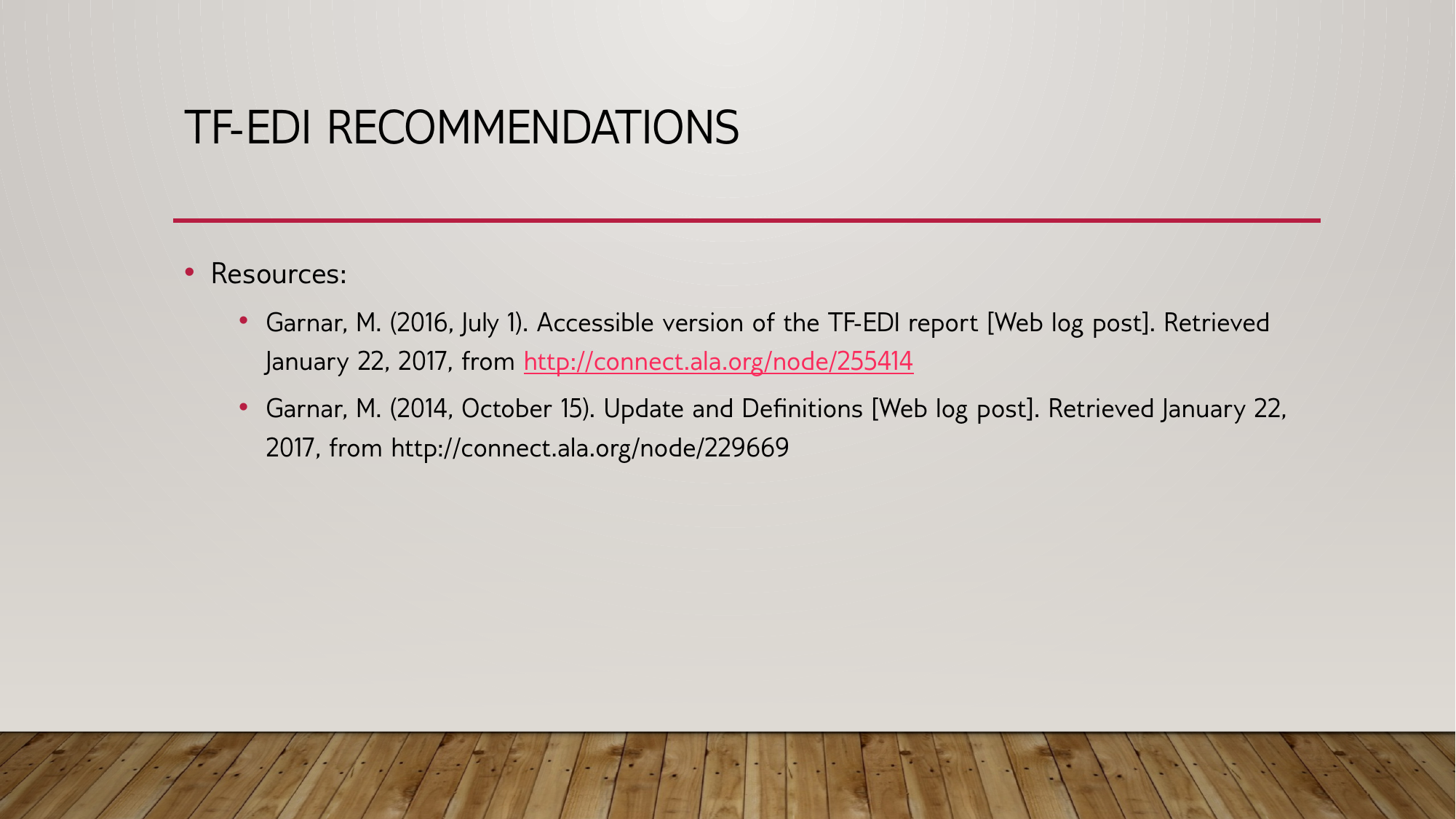

# TF-EDI Recommendations
Resources:
Garnar, M. (2016, July 1). Accessible version of the TF-EDI report [Web log post]. Retrieved January 22, 2017, from http://connect.ala.org/node/255414
Garnar, M. (2014, October 15). Update and Definitions [Web log post]. Retrieved January 22, 2017, from http://connect.ala.org/node/229669